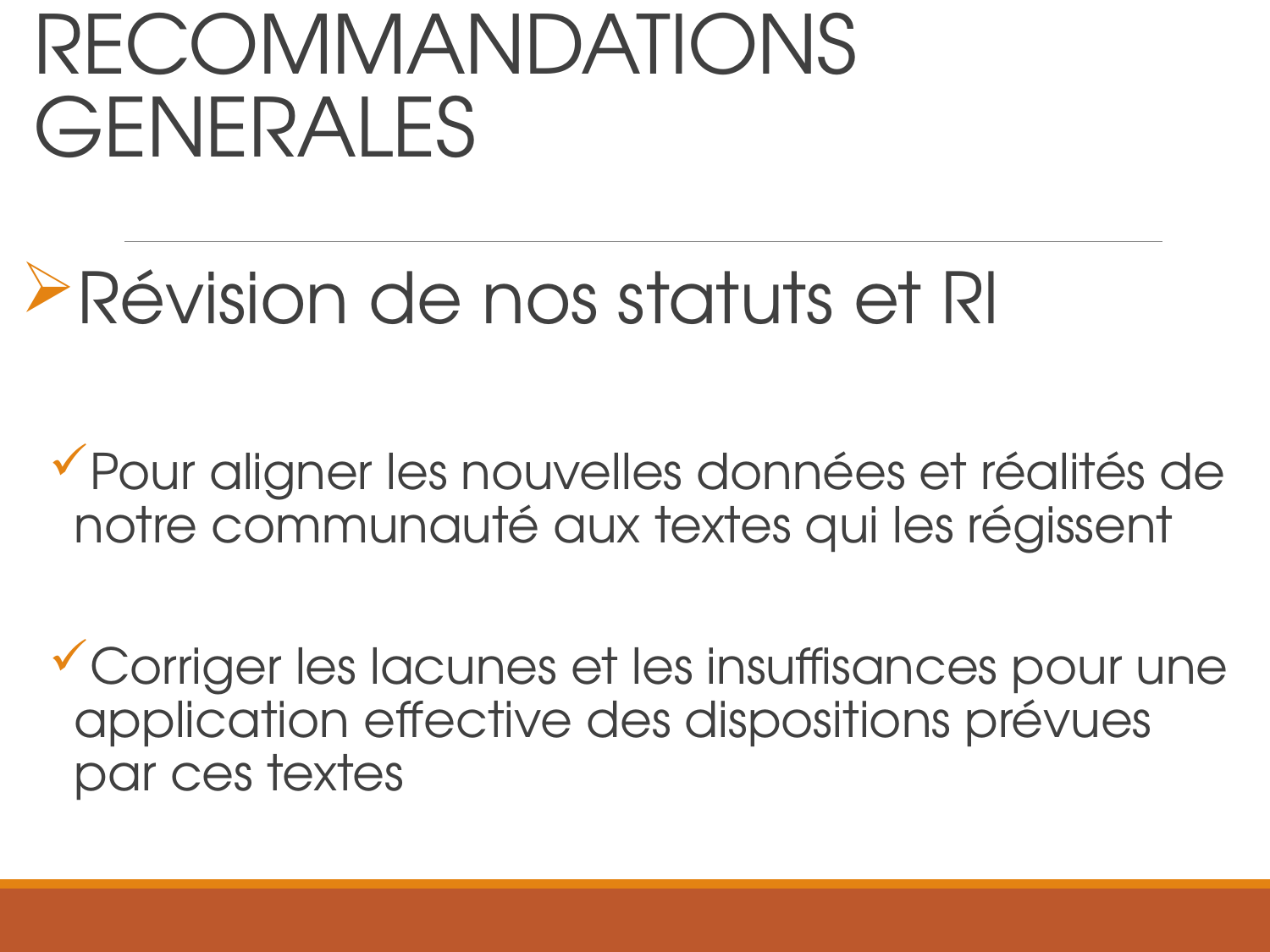

# RECOMMANDATIONS GENERALES
Révision de nos statuts et RI

Pour aligner les nouvelles données et réalités de notre communauté aux textes qui les régissent

Corriger les lacunes et les insuffisances pour une application effective des dispositions prévues par ces textes